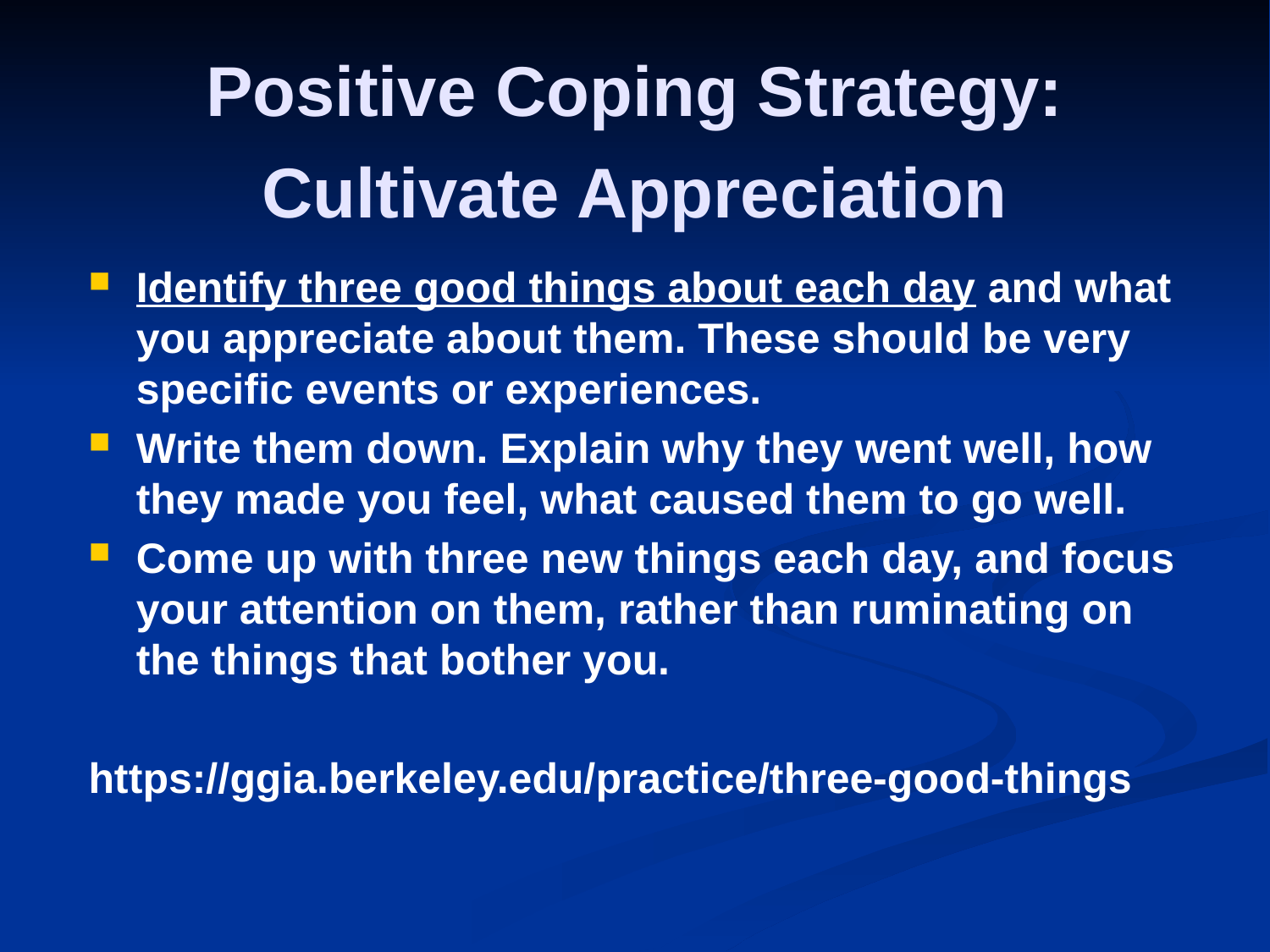

# Positive Coping Strategy: Cultivate Appreciation
Identify three good things about each day and what you appreciate about them. These should be very specific events or experiences.
Write them down. Explain why they went well, how they made you feel, what caused them to go well.
Come up with three new things each day, and focus your attention on them, rather than ruminating on the things that bother you.

https://ggia.berkeley.edu/practice/three-good-things